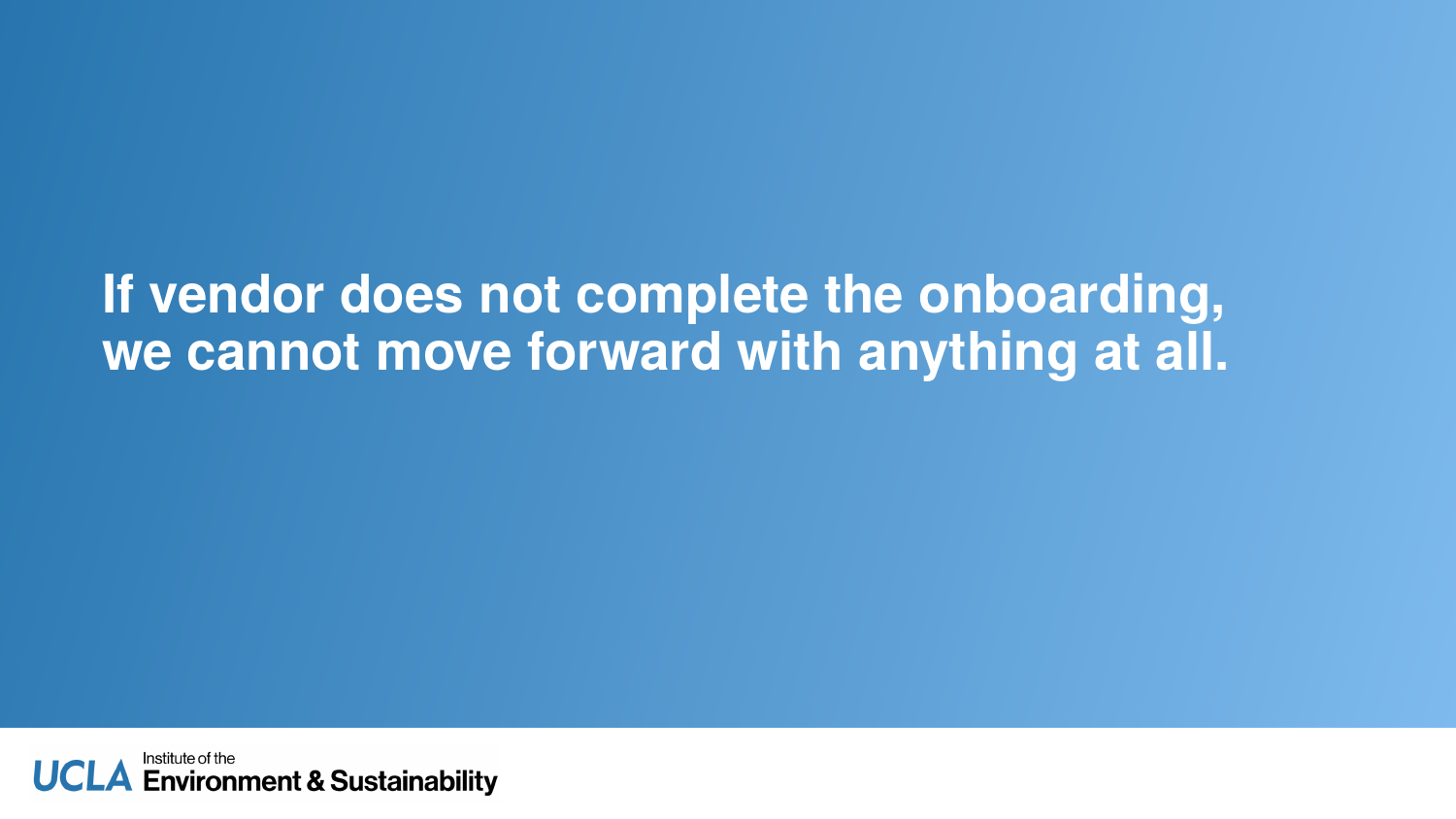

# If vendor does not complete the onboarding, we cannot move forward with anything at all.